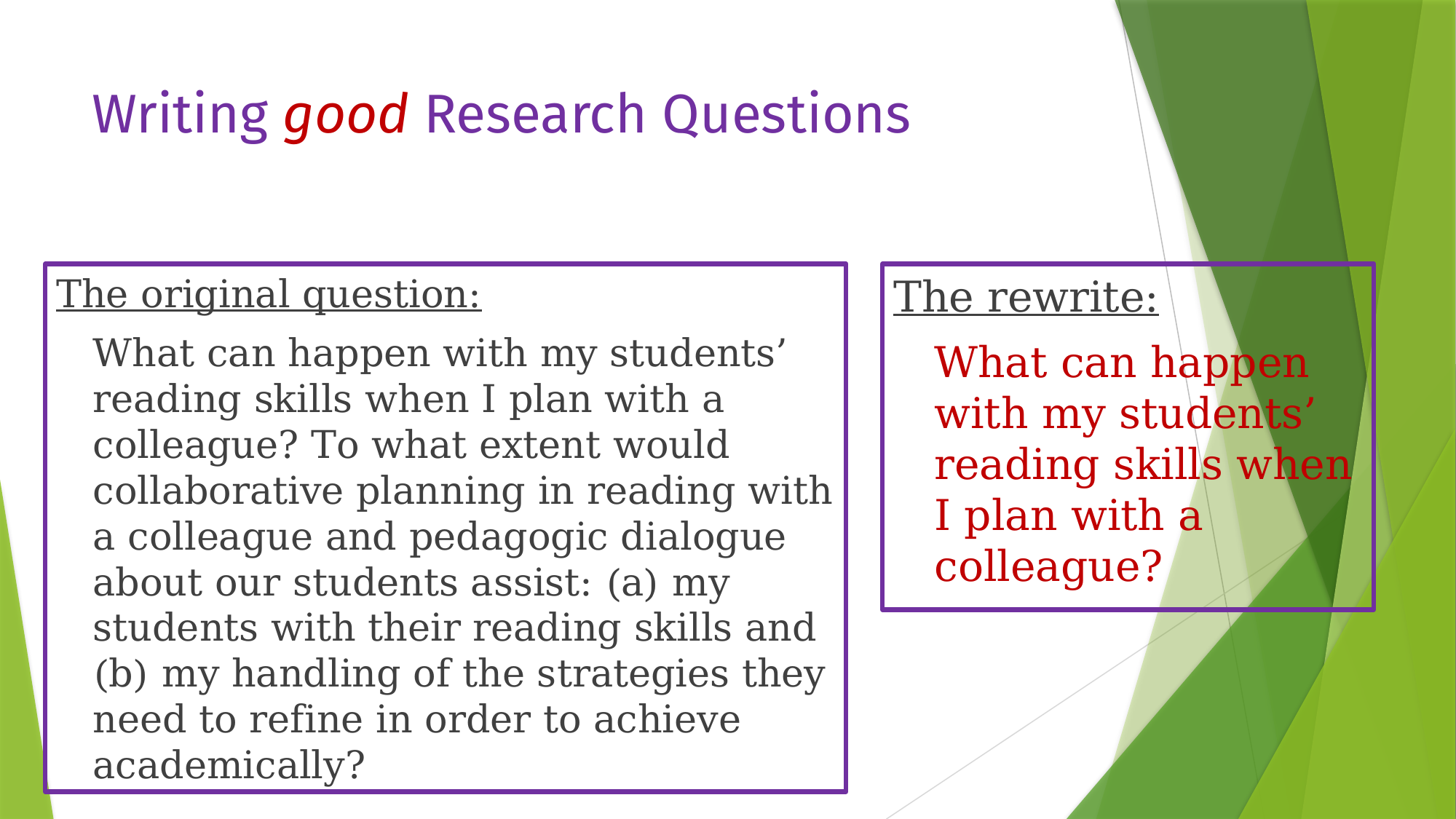

# Writing good Research Questions
The original question:
	What can happen with my students’ reading skills when I plan with a colleague? To what extent would collaborative planning in reading with a colleague and pedagogic dialogue about our students assist: (a) my students with their reading skills and (b) my handling of the strategies they need to refine in order to achieve academically?

The rewrite:
	What can happen with my students’ reading skills when I plan with a colleague?